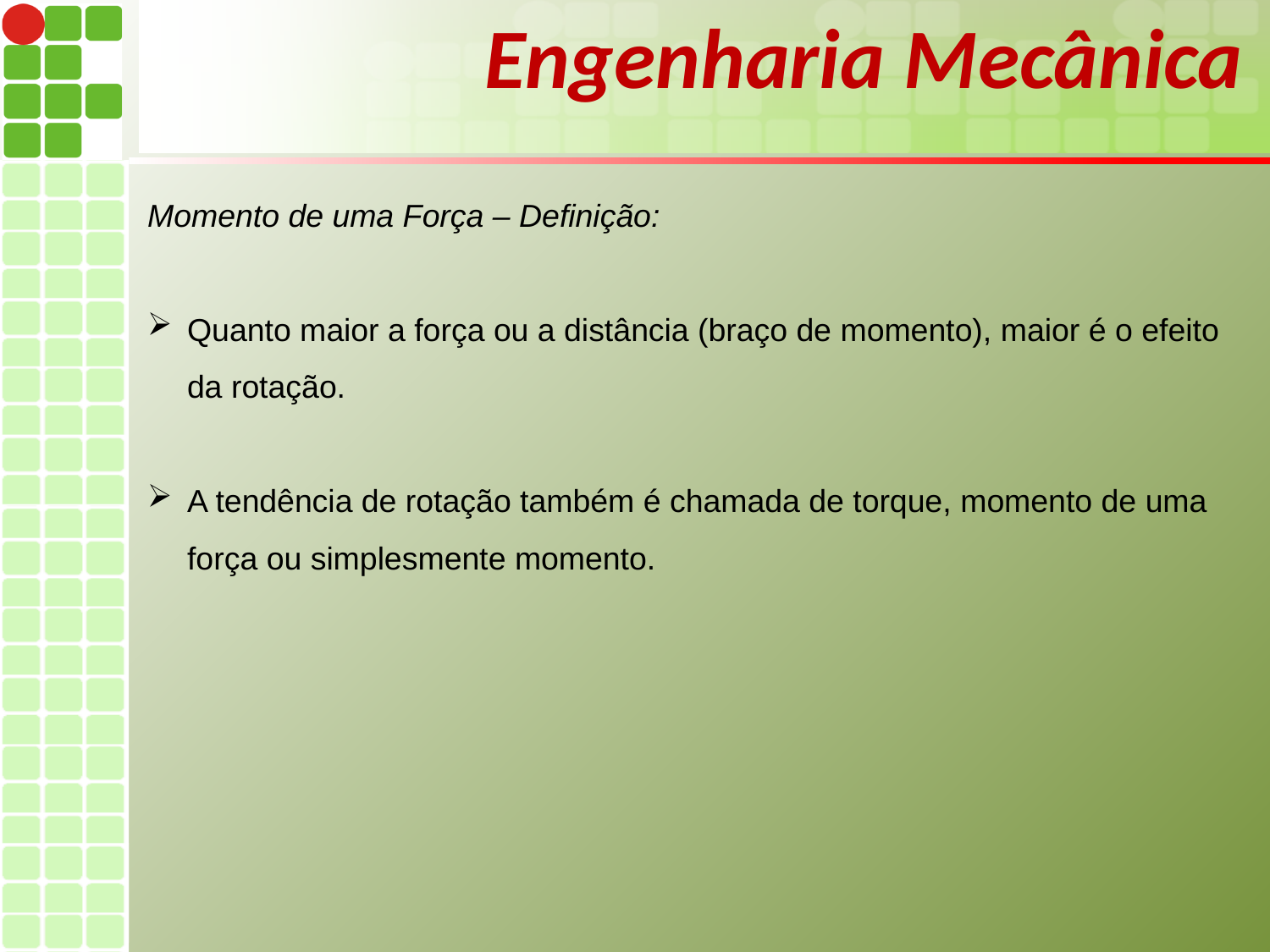

Engenharia Mecânica

Momento de uma Força – Definição:

Quanto maior a força ou a distância (braço de momento), maior é o efeito da rotação.

A tendência de rotação também é chamada de torque, momento de uma força ou simplesmente momento.